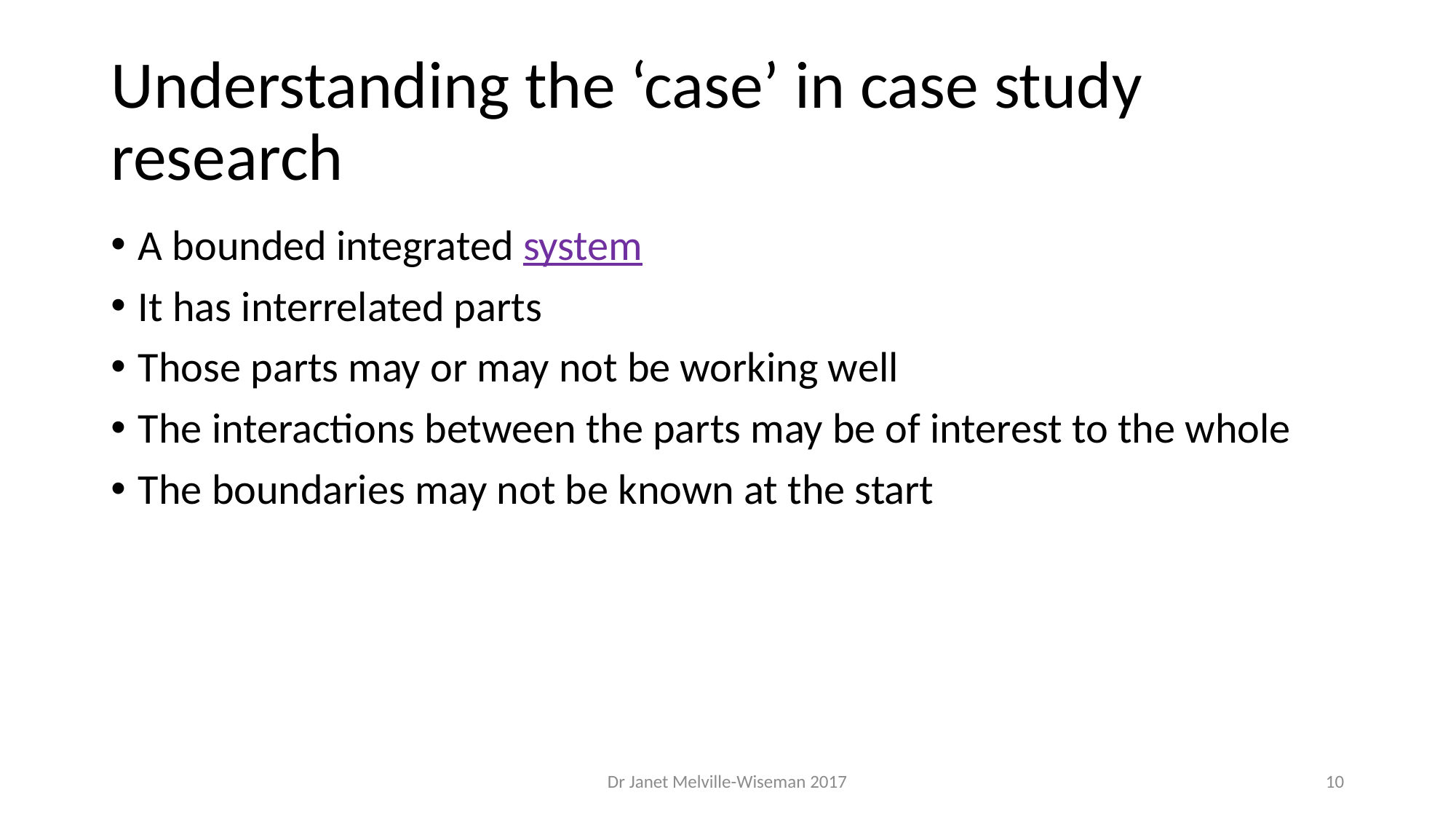

# Understanding the ‘case’ in case study research
A bounded integrated system
It has interrelated parts
Those parts may or may not be working well
The interactions between the parts may be of interest to the whole
The boundaries may not be known at the start
Dr Janet Melville-Wiseman 2017
10